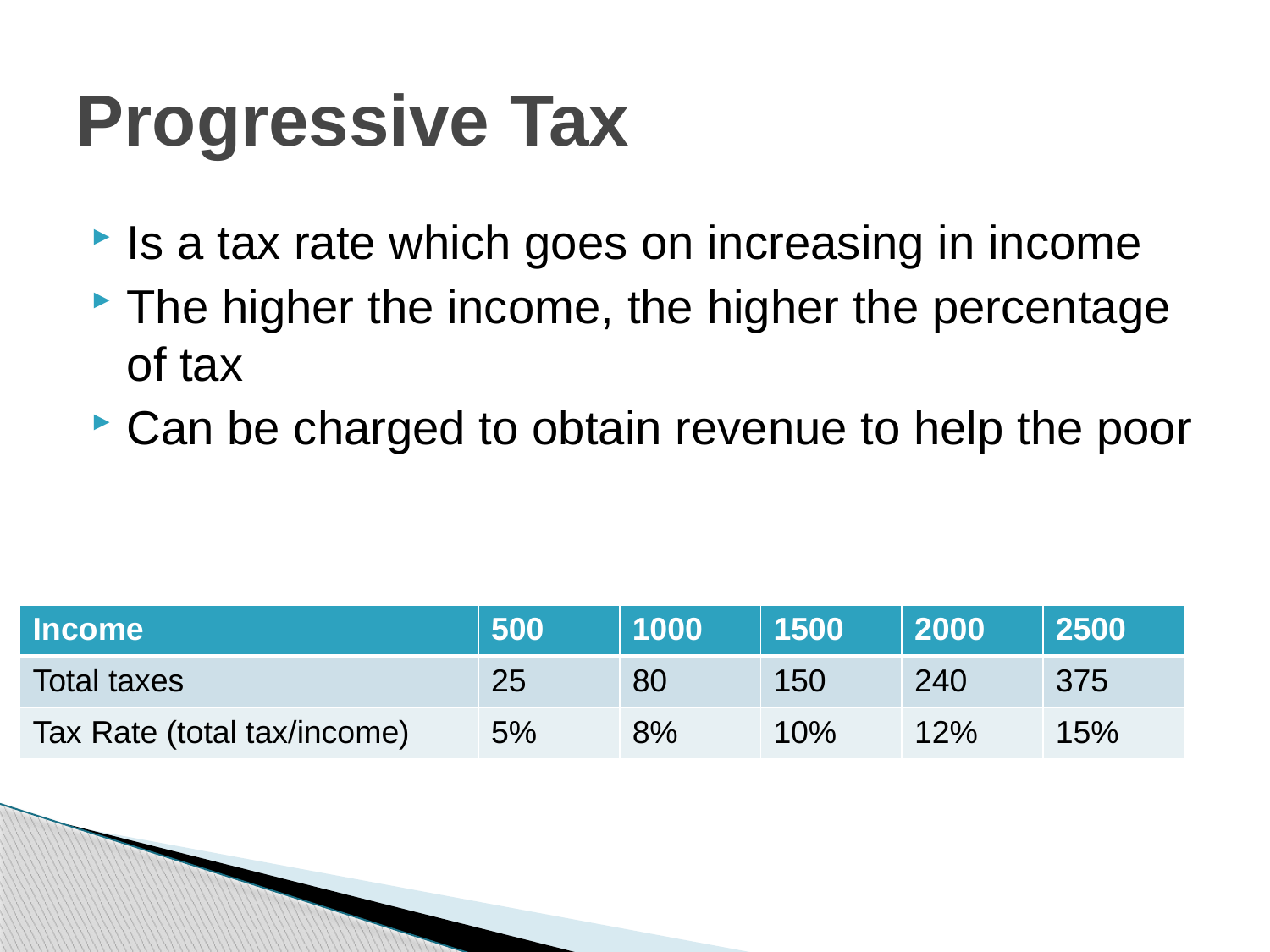

# Progressive Tax
Is a tax rate which goes on increasing in income
The higher the income, the higher the percentage of tax
Can be charged to obtain revenue to help the poor
| Income | 500 | 1000 | 1500 | 2000 | 2500 |
| --- | --- | --- | --- | --- | --- |
| Total taxes | 25 | 80 | 150 | 240 | 375 |
| Tax Rate (total tax/income) | 5% | 8% | 10% | 12% | 15% |